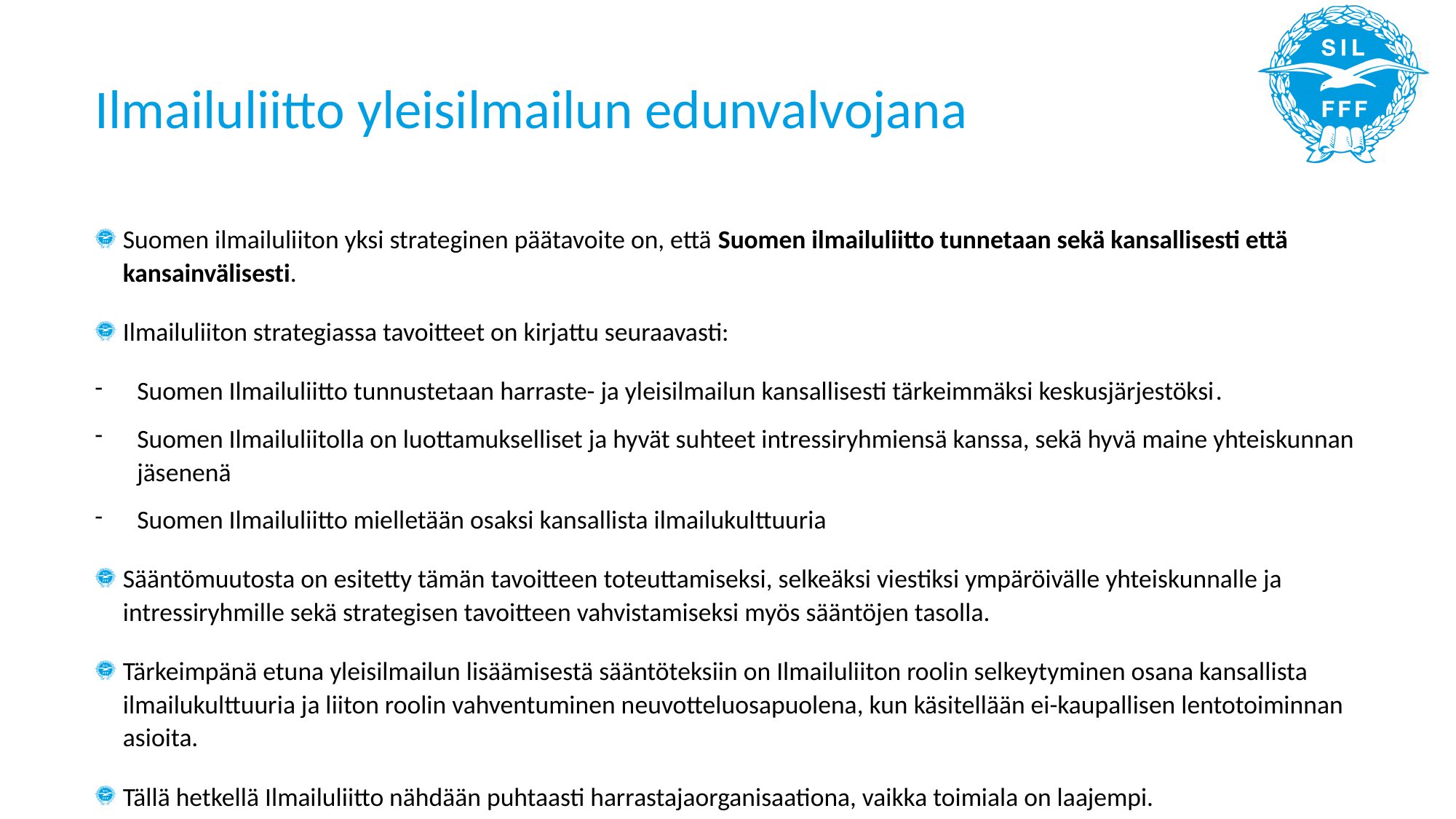

# Ilmailuliitto yleisilmailun edunvalvojana
Suomen ilmailuliiton yksi strateginen päätavoite on, että Suomen ilmailuliitto tunnetaan sekä kansallisesti että kansainvälisesti.
Ilmailuliiton strategiassa tavoitteet on kirjattu seuraavasti:
Suomen Ilmailuliitto tunnustetaan harraste- ja yleisilmailun kansallisesti tärkeimmäksi keskusjärjestöksi.
Suomen Ilmailuliitolla on luottamukselliset ja hyvät suhteet intressiryhmiensä kanssa, sekä hyvä maine yhteiskunnan jäsenenä
Suomen Ilmailuliitto mielletään osaksi kansallista ilmailukulttuuria
Sääntömuutosta on esitetty tämän tavoitteen toteuttamiseksi, selkeäksi viestiksi ympäröivälle yhteiskunnalle ja intressiryhmille sekä strategisen tavoitteen vahvistamiseksi myös sääntöjen tasolla.
Tärkeimpänä etuna yleisilmailun lisäämisestä sääntöteksiin on Ilmailuliiton roolin selkeytyminen osana kansallista ilmailukulttuuria ja liiton roolin vahventuminen neuvotteluosapuolena, kun käsitellään ei-kaupallisen lentotoiminnan asioita.
Tällä hetkellä Ilmailuliitto nähdään puhtaasti harrastajaorganisaationa, vaikka toimiala on laajempi.